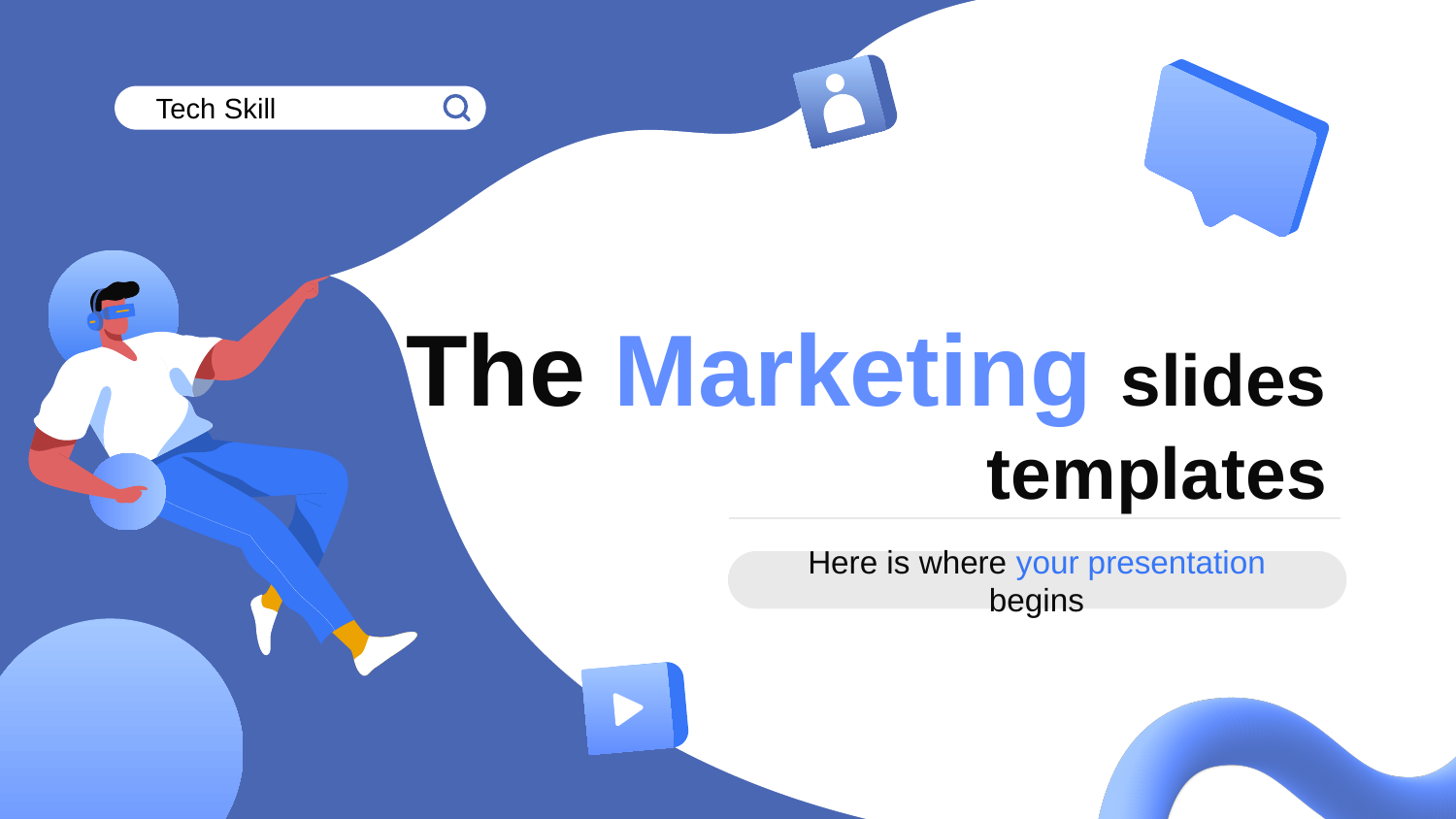

Tech Skill
# The Marketing slides templates

Here is where your presentation begins